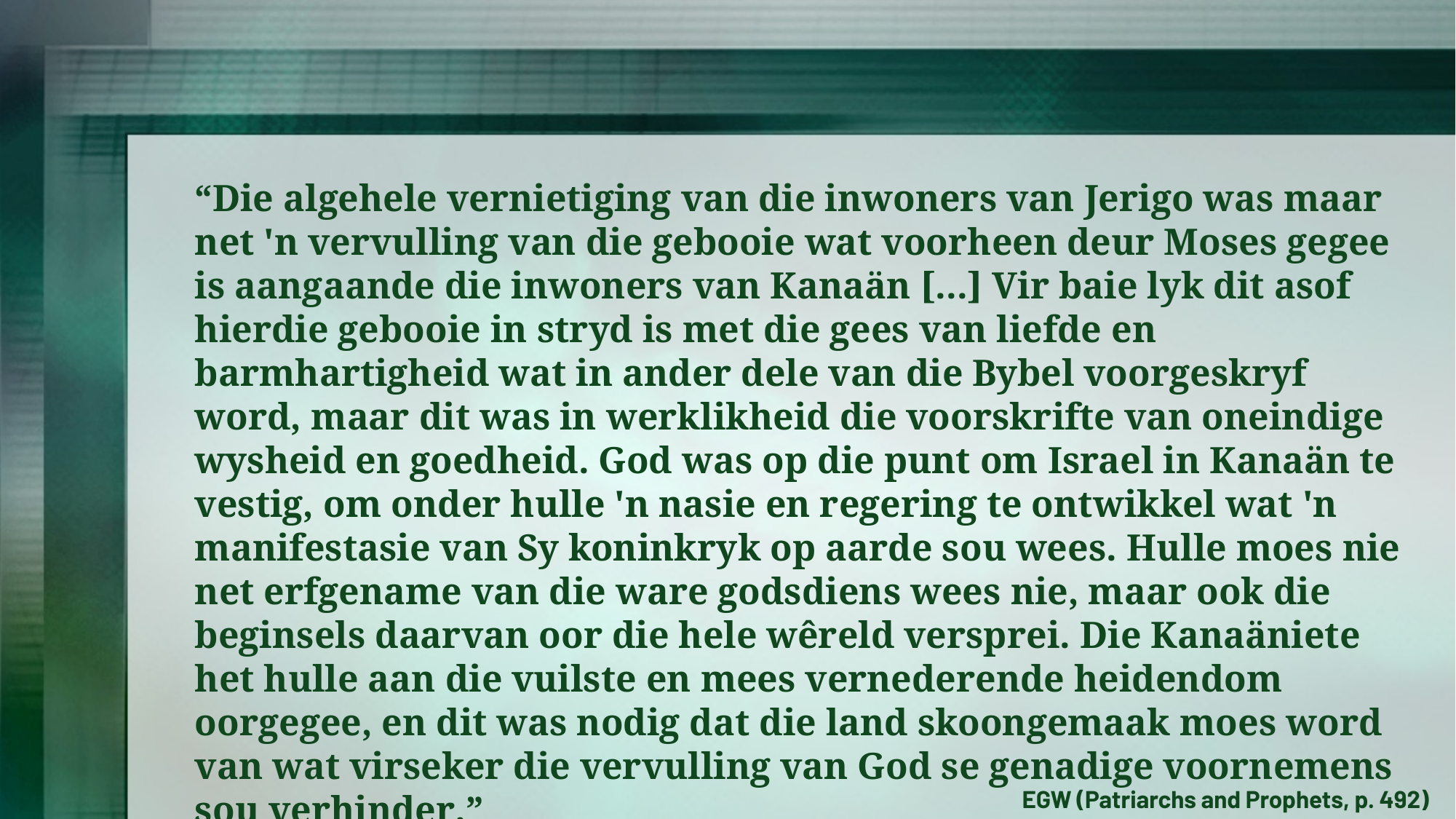

“Die algehele vernietiging van die inwoners van Jerigo was maar net 'n vervulling van die gebooie wat voorheen deur Moses gegee is aangaande die inwoners van Kanaän [...] Vir baie lyk dit asof hierdie gebooie in stryd is met die gees van liefde en barmhartigheid wat in ander dele van die Bybel voorgeskryf word, maar dit was in werklikheid die voorskrifte van oneindige wysheid en goedheid. God was op die punt om Israel in Kanaän te vestig, om onder hulle 'n nasie en regering te ontwikkel wat 'n manifestasie van Sy koninkryk op aarde sou wees. Hulle moes nie net erfgename van die ware godsdiens wees nie, maar ook die beginsels daarvan oor die hele wêreld versprei. Die Kanaäniete het hulle aan die vuilste en mees vernederende heidendom oorgegee, en dit was nodig dat die land skoongemaak moes word van wat virseker die vervulling van God se genadige voornemens sou verhinder.”
EGW (Patriarchs and Prophets, p. 492)